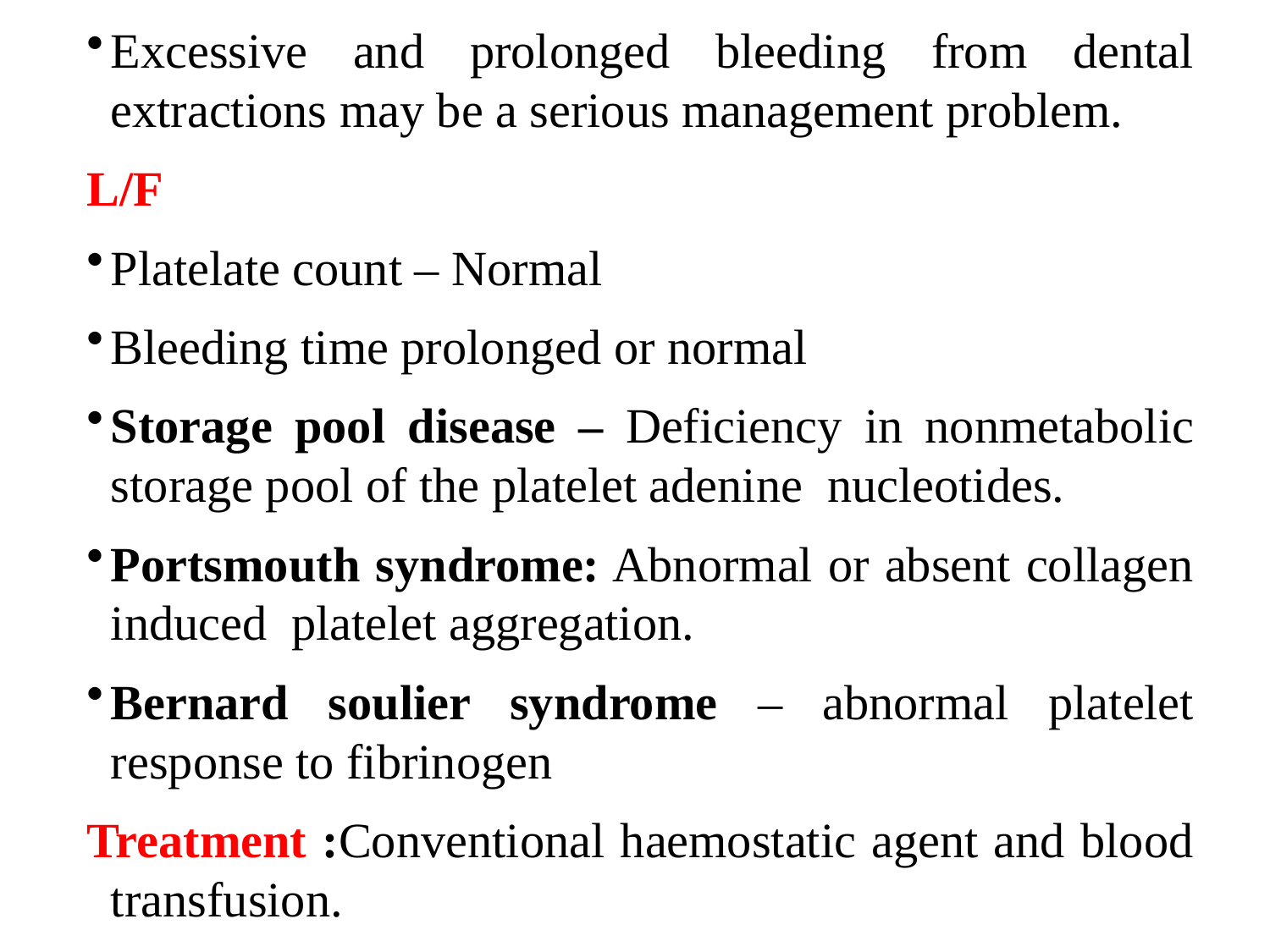

Excessive and prolonged bleeding from dental extractions may be a serious management problem.
L/F
Platelate count – Normal
Bleeding time prolonged or normal
Storage pool disease – Deficiency in nonmetabolic storage pool of the platelet adenine  nucleotides.
Portsmouth syndrome: Abnormal or absent collagen induced  platelet aggregation.
Bernard soulier syndrome – abnormal platelet response to fibrinogen
Treatment :Conventional haemostatic agent and blood transfusion.